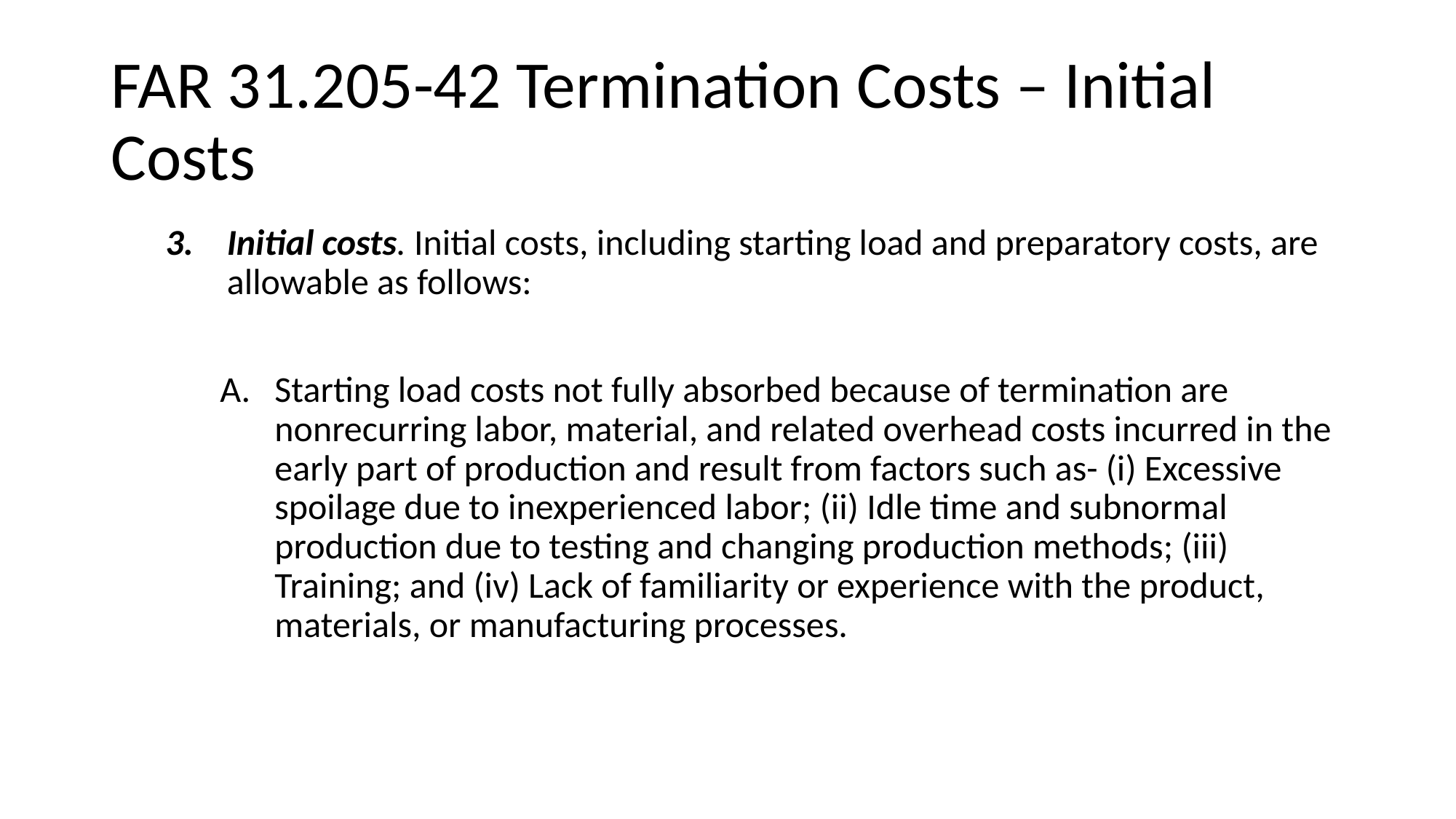

# FAR 31.205-42 Termination Costs – Initial Costs
Initial costs. Initial costs, including starting load and preparatory costs, are allowable as follows:

Starting load costs not fully absorbed because of termination are nonrecurring labor, material, and related overhead costs incurred in the early part of production and result from factors such as- (i) Excessive spoilage due to inexperienced labor; (ii) Idle time and subnormal production due to testing and changing production methods; (iii) Training; and (iv) Lack of familiarity or experience with the product, materials, or manufacturing processes.